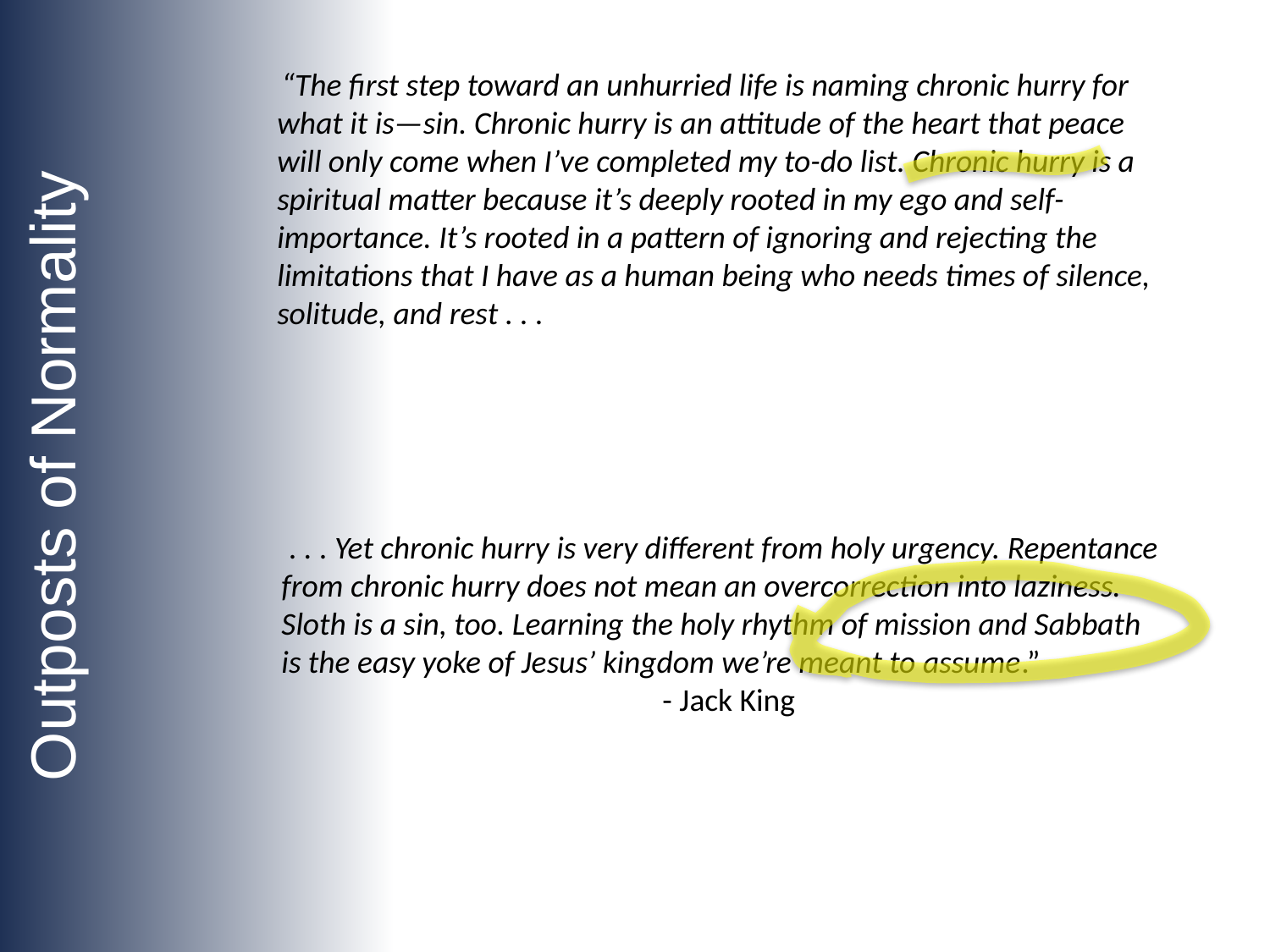

“The first step toward an unhurried life is naming chronic hurry for what it is—sin. Chronic hurry is an attitude of the heart that peace will only come when I’ve completed my to-do list. Chronic hurry is a spiritual matter because it’s deeply rooted in my ego and self-importance. It’s rooted in a pattern of ignoring and rejecting the limitations that I have as a human being who needs times of silence, solitude, and rest . . .

 . . . Yet chronic hurry is very different from holy urgency. Repentance from chronic hurry does not mean an overcorrection into laziness. Sloth is a sin, too. Learning the holy rhythm of mission and Sabbath is the easy yoke of Jesus’ kingdom we’re meant to assume.”
			- Jack King